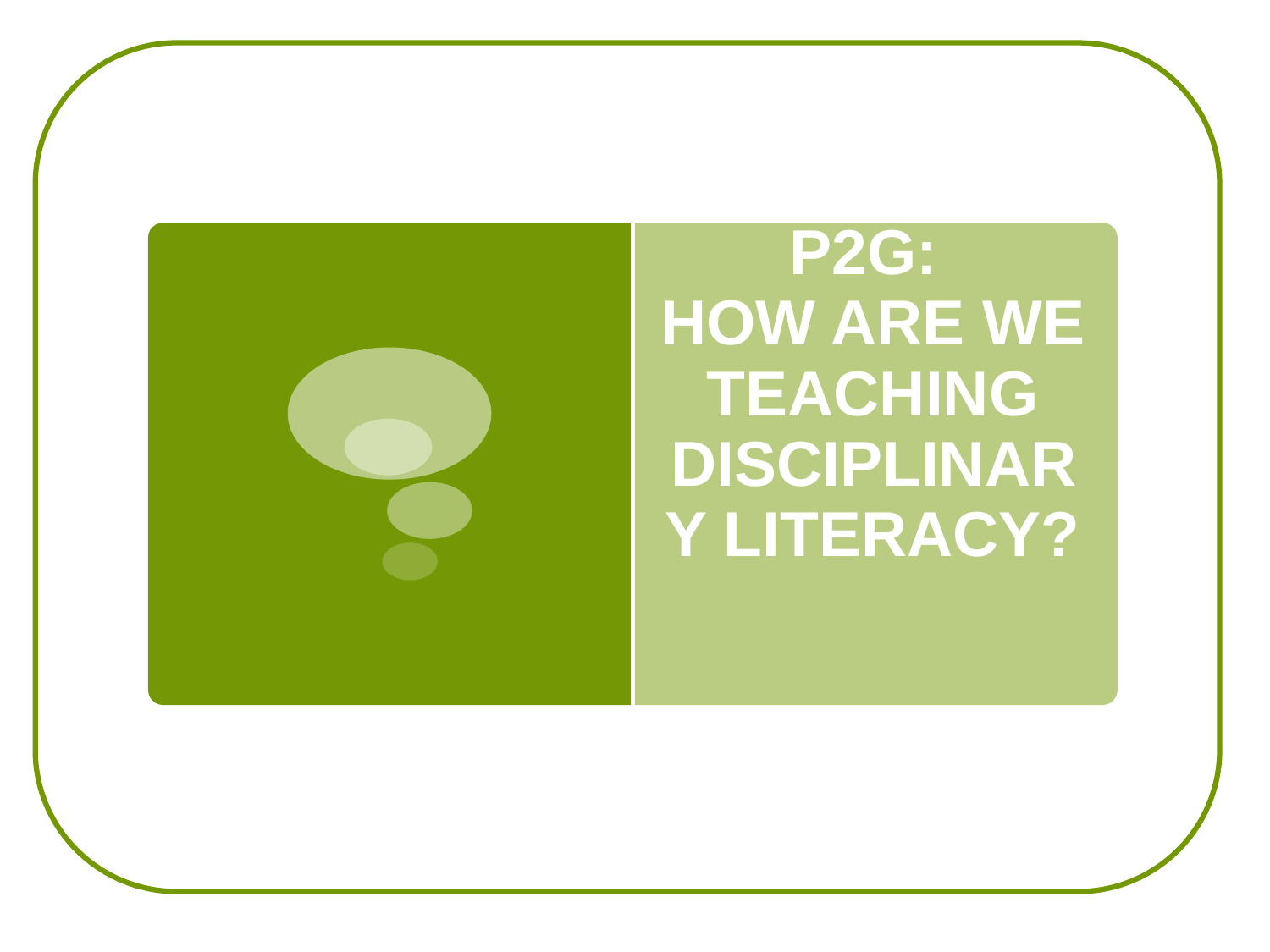

# Exploring The Instructional Core at P2G: How Are We Teaching Disciplinary Literacy?